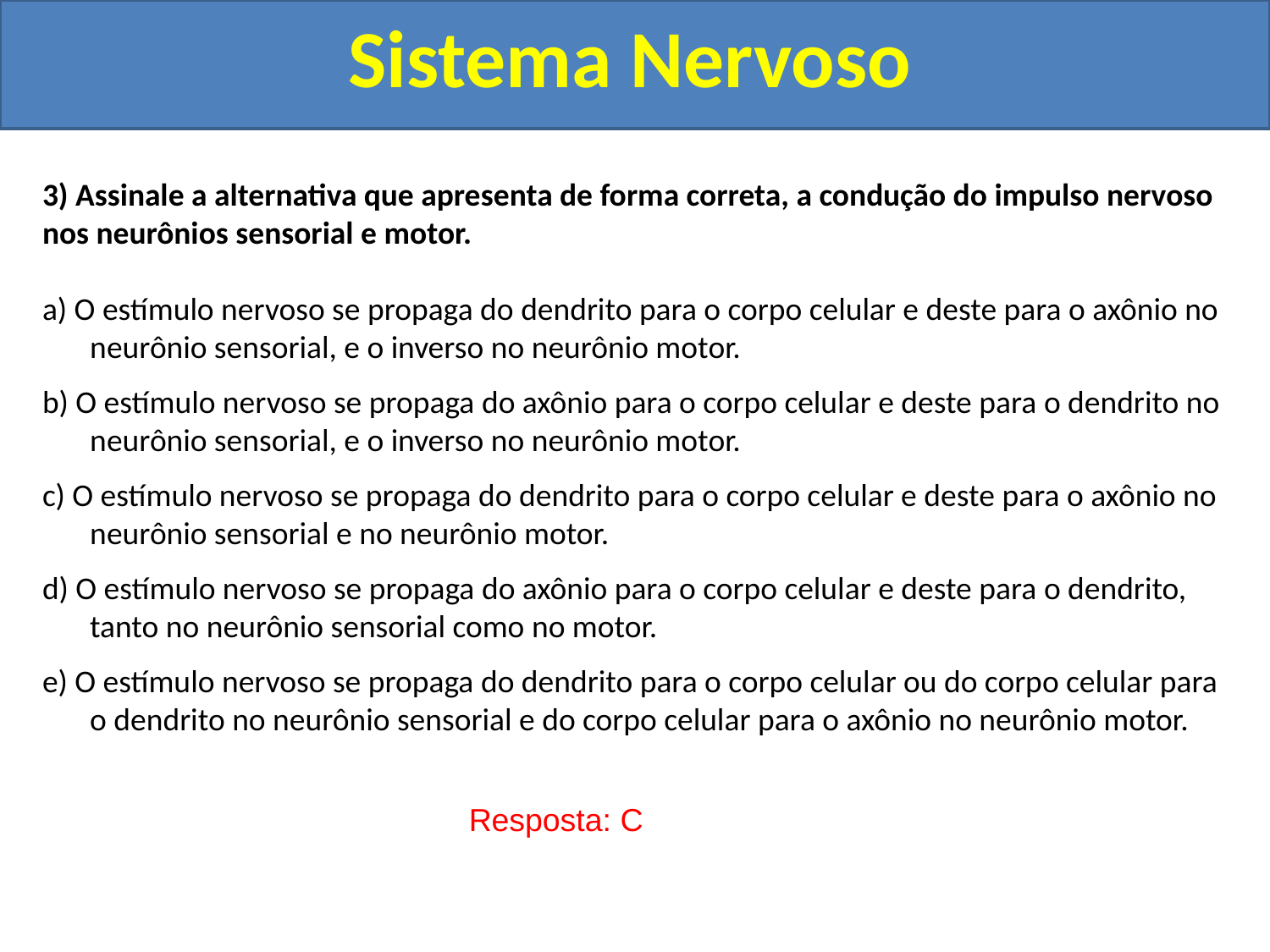

Sistema Nervoso
3) Assinale a alternativa que apresenta de forma correta, a condução do impulso nervoso nos neurônios sensorial e motor.

a) O estímulo nervoso se propaga do dendrito para o corpo celular e deste para o axônio no neurônio sensorial, e o inverso no neurônio motor.

b) O estímulo nervoso se propaga do axônio para o corpo celular e deste para o dendrito no neurônio sensorial, e o inverso no neurônio motor.

c) O estímulo nervoso se propaga do dendrito para o corpo celular e deste para o axônio no neurônio sensorial e no neurônio motor.

d) O estímulo nervoso se propaga do axônio para o corpo celular e deste para o dendrito, tanto no neurônio sensorial como no motor.

e) O estímulo nervoso se propaga do dendrito para o corpo celular ou do corpo celular para o dendrito no neurônio sensorial e do corpo celular para o axônio no neurônio motor.

Resposta: C